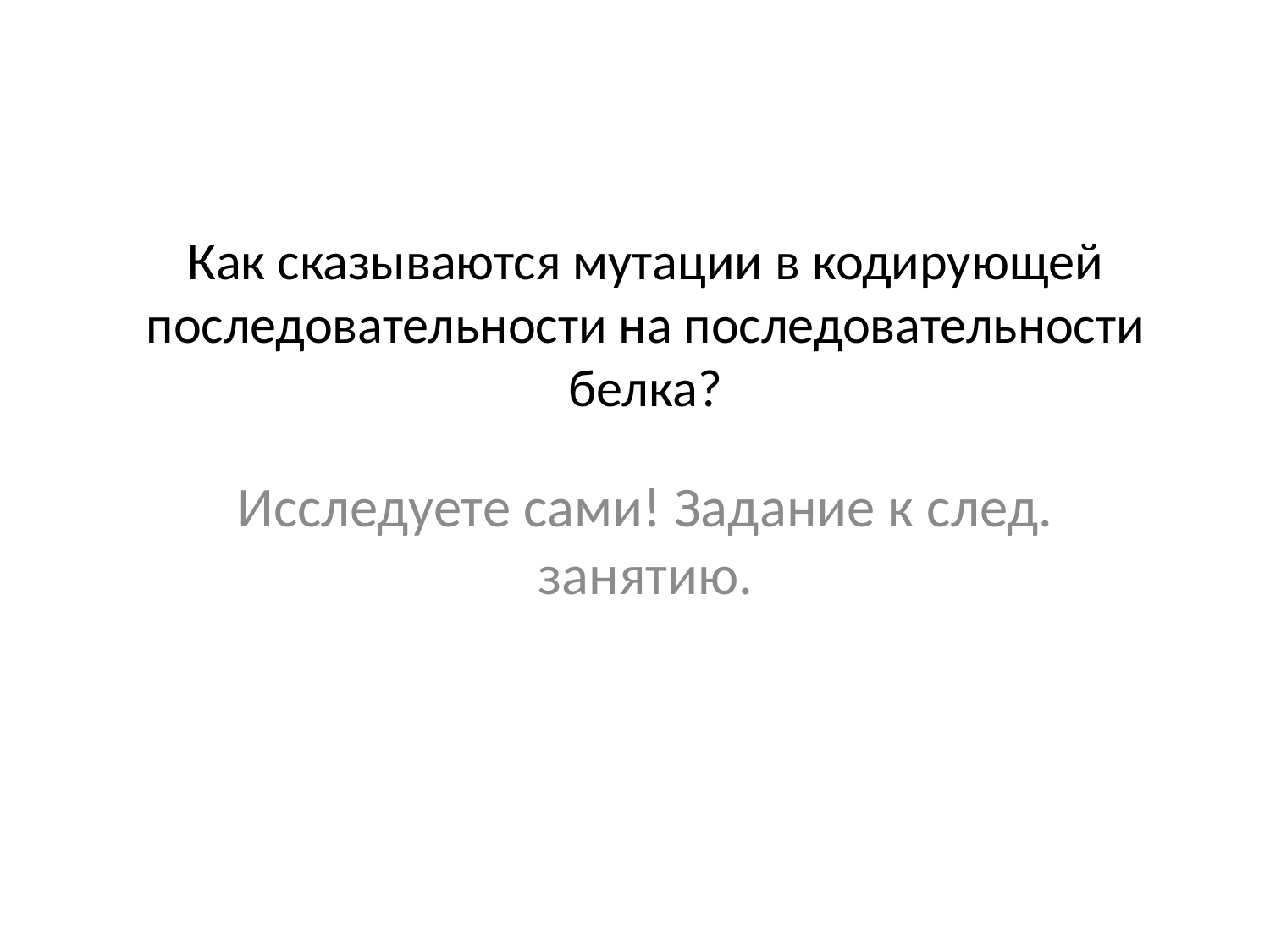

# Как сказываются мутации в кодирующей последовательности на последовательности белка?
Исследуете сами! Задание к след. занятию.